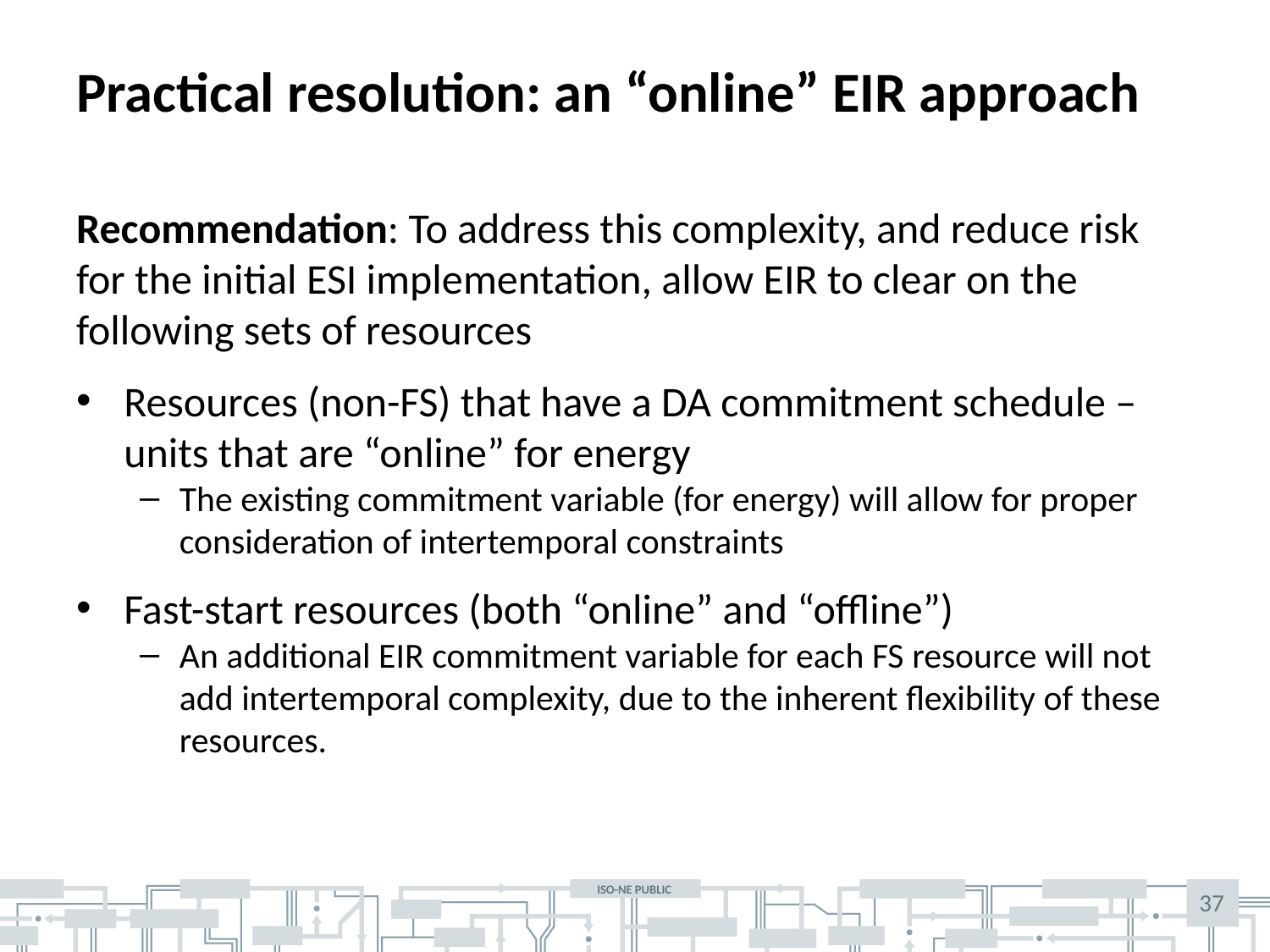

# Practical resolution: an “online” EIR approach
Recommendation: To address this complexity, and reduce risk for the initial ESI implementation, allow EIR to clear on the following sets of resources
Resources (non-FS) that have a DA commitment schedule – units that are “online” for energy
The existing commitment variable (for energy) will allow for proper consideration of intertemporal constraints
Fast-start resources (both “online” and “offline”)
An additional EIR commitment variable for each FS resource will not add intertemporal complexity, due to the inherent flexibility of these resources.

37